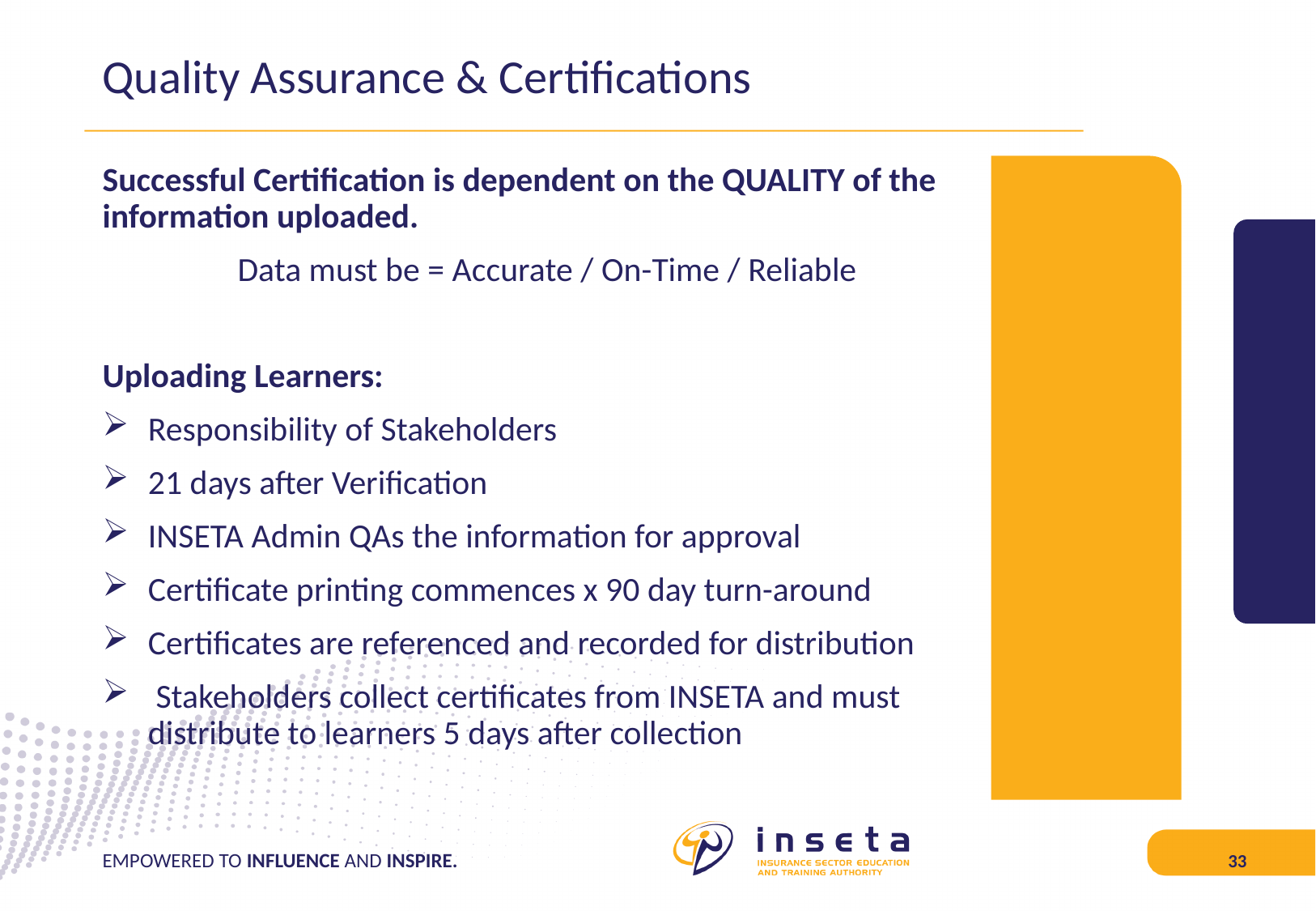

# Quality Assurance & Certifications
Successful Certification is dependent on the QUALITY of the information uploaded.
Data must be = Accurate / On-Time / Reliable

Uploading Learners:
Responsibility of Stakeholders
21 days after Verification
INSETA Admin QAs the information for approval
Certificate printing commences x 90 day turn-around
Certificates are referenced and recorded for distribution
 Stakeholders collect certificates from INSETA and must distribute to learners 5 days after collection

EMPOWERED TO INFLUENCE AND INSPIRE.
33